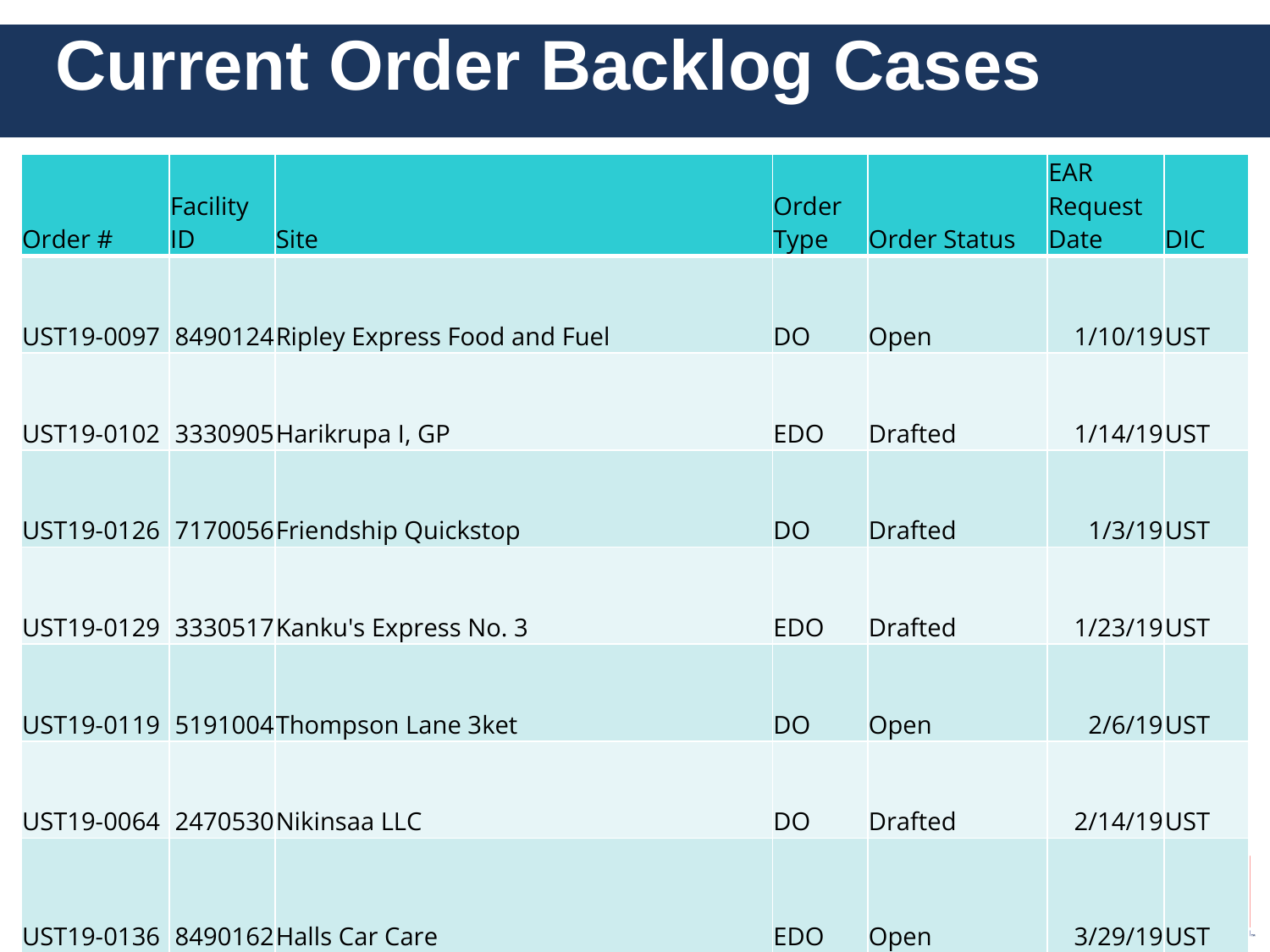

# Current Order Backlog Cases
| Order # | Facility ID | Site | Order Type | Order Status | EAR Request Date | DIC |
| --- | --- | --- | --- | --- | --- | --- |
| UST19-0097 | 8490124 | Ripley Express Food and Fuel | DO | Open | 1/10/19 | UST |
| UST19-0102 | 3330905 | Harikrupa I, GP | EDO | Drafted | 1/14/19 | UST |
| UST19-0126 | 7170056 | Friendship Quickstop | DO | Drafted | 1/3/19 | UST |
| UST19-0129 | 3330517 | Kanku's Express No. 3 | EDO | Drafted | 1/23/19 | UST |
| UST19-0119 | 5191004 | Thompson Lane 3ket | DO | Open | 2/6/19 | UST |
| UST19-0064 | 2470530 | Nikinsaa LLC | DO | Drafted | 2/14/19 | UST |
| UST19-0136 | 8490162 | Halls Car Care | EDO | Open | 3/29/19 | UST |